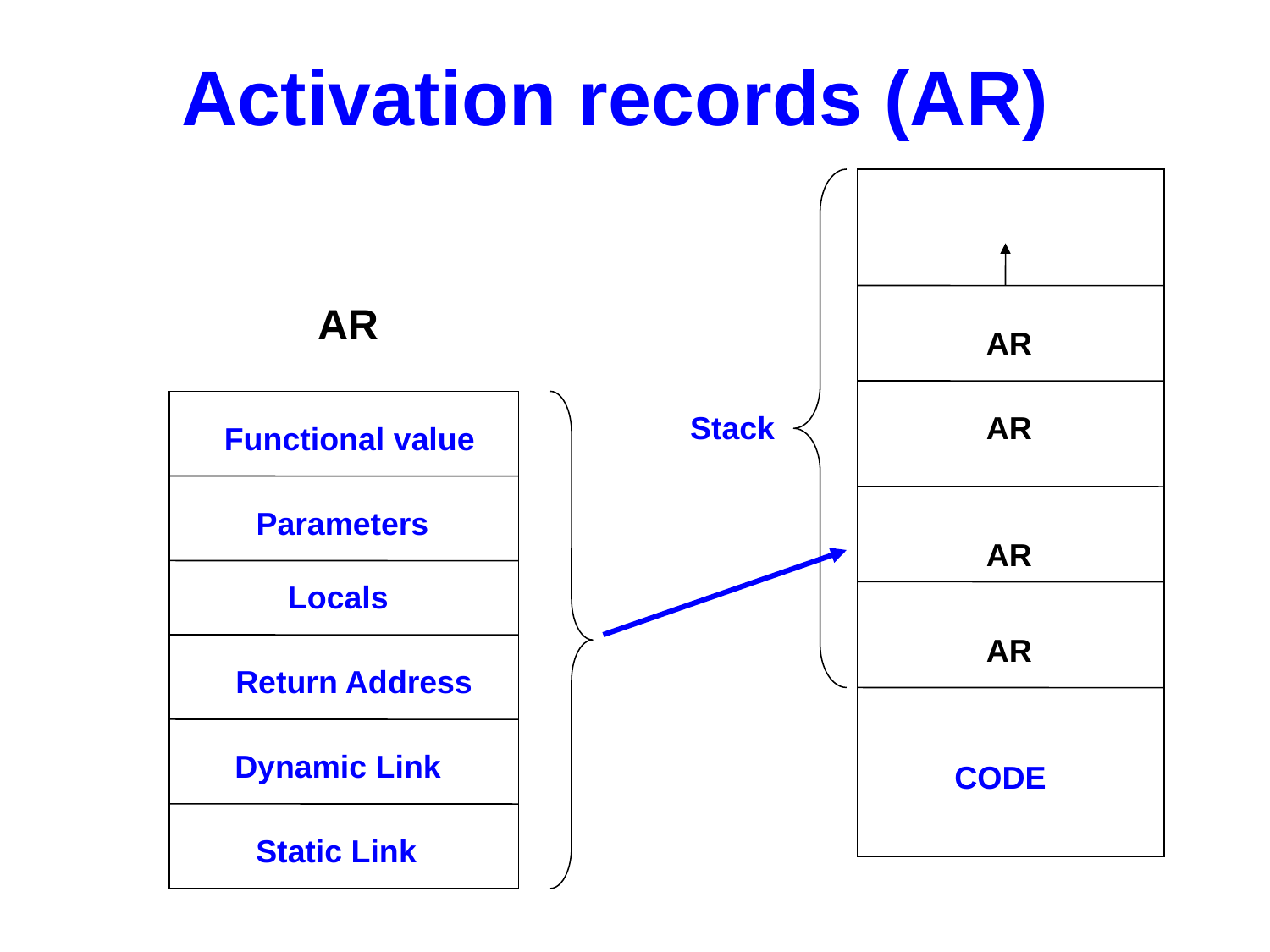

Activation records (AR)

AR
AR

Stack
AR
Functional value

Parameters
AR

Locals

AR

Return Address

Dynamic Link
CODE

Static Link